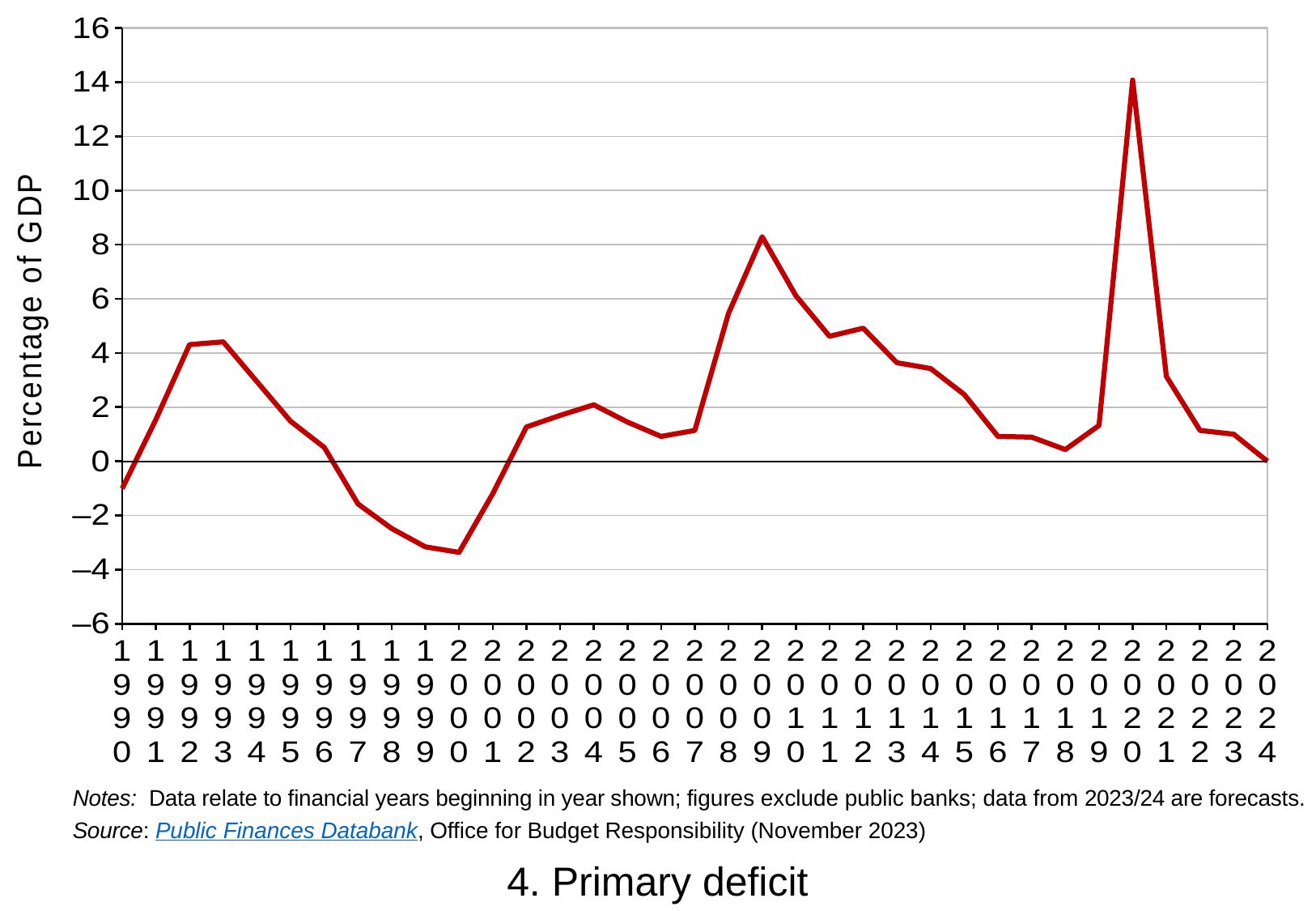

### Chart

| Category | Primary deficit |  |
|---|---|---|
| 1990 | -1.0072577914525889 | 0.0 |
| 1991 | 1.53969340517356 | None |
| 1992 | 4.308297024798087 | None |
| 1993 | 4.409074605451937 | None |
| 1994 | 2.9408611712767483 | None |
| 1995 | 1.4786886689484648 | None |
| 1996 | 0.5111609246833956 | None |
| 1997 | -1.574707651290004 | None |
| 1998 | -2.4819759970377464 | None |
| 1999 | -3.160190876020373 | None |
| 2000 | -3.3630619420278673 | None |
| 2001 | -1.1974525388267412 | None |
| 2002 | 1.2679672816793286 | None |
| 2003 | 1.693225134979463 | None |
| 2004 | 2.08448664198493 | None |
| 2005 | 1.4496442160521201 | None |
| 2006 | 0.9188194488832669 | None |
| 2007 | 1.1385713063170655 | None |
| 2008 | 5.455536681156225 | None |
| 2009 | 8.291116152053785 | None |
| 2010 | 6.115836918387318 | None |
| 2011 | 4.6161826966061135 | None |
| 2012 | 4.9148602100804535 | None |
| 2013 | 3.6397644375678064 | None |
| 2014 | 3.426941608314795 | None |
| 2015 | 2.4657108845297864 | None |
| 2016 | 0.921282972579031 | None |
| 2017 | 0.890410175680672 | None |
| 2018 | 0.4312508252146018 | None |
| 2019 | 1.3216699064249686 | None |
| 2020 | 14.081303199295569 | None |
| 2021 | 3.135232052144189 | None |
| 2022 | 1.1380261779325185 | None |
| 2023 | 1.0 | None |
| 2024 | 0.0 | 0.0 |
Notes:  Data relate to financial years beginning in year shown; figures exclude public banks; data from 2023/24 are forecasts.
Source: Public Finances Databank, Office for Budget Responsibility (November 2023)
4. Primary deficit